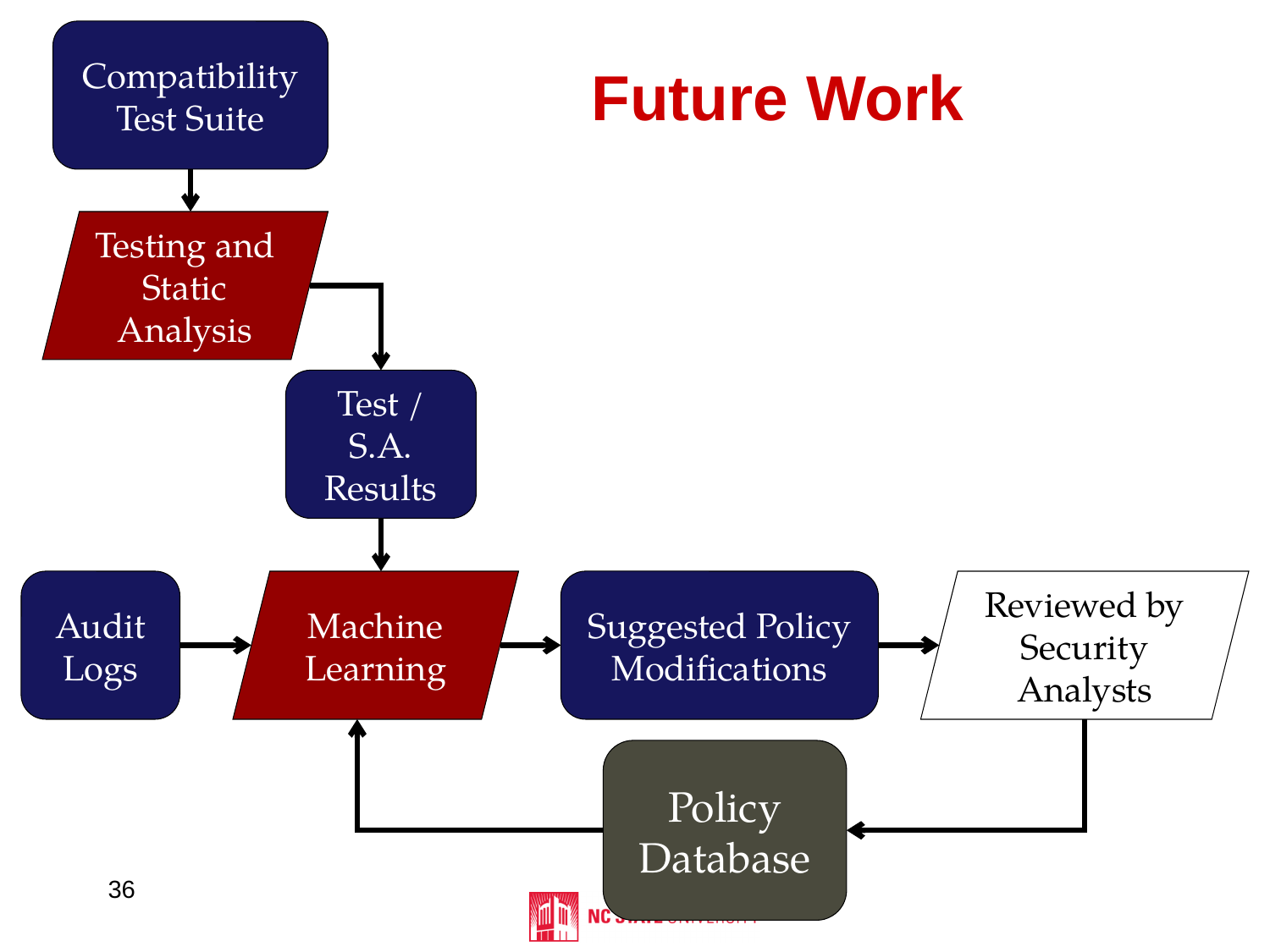

Compatibility Test Suite
# Future Work
Testing and
Static Analysis
Test / S.A.
Results
Audit
Logs
Machine Learning
Suggested Policy Modifications
Reviewed by Security Analysts
Policy
Database
36